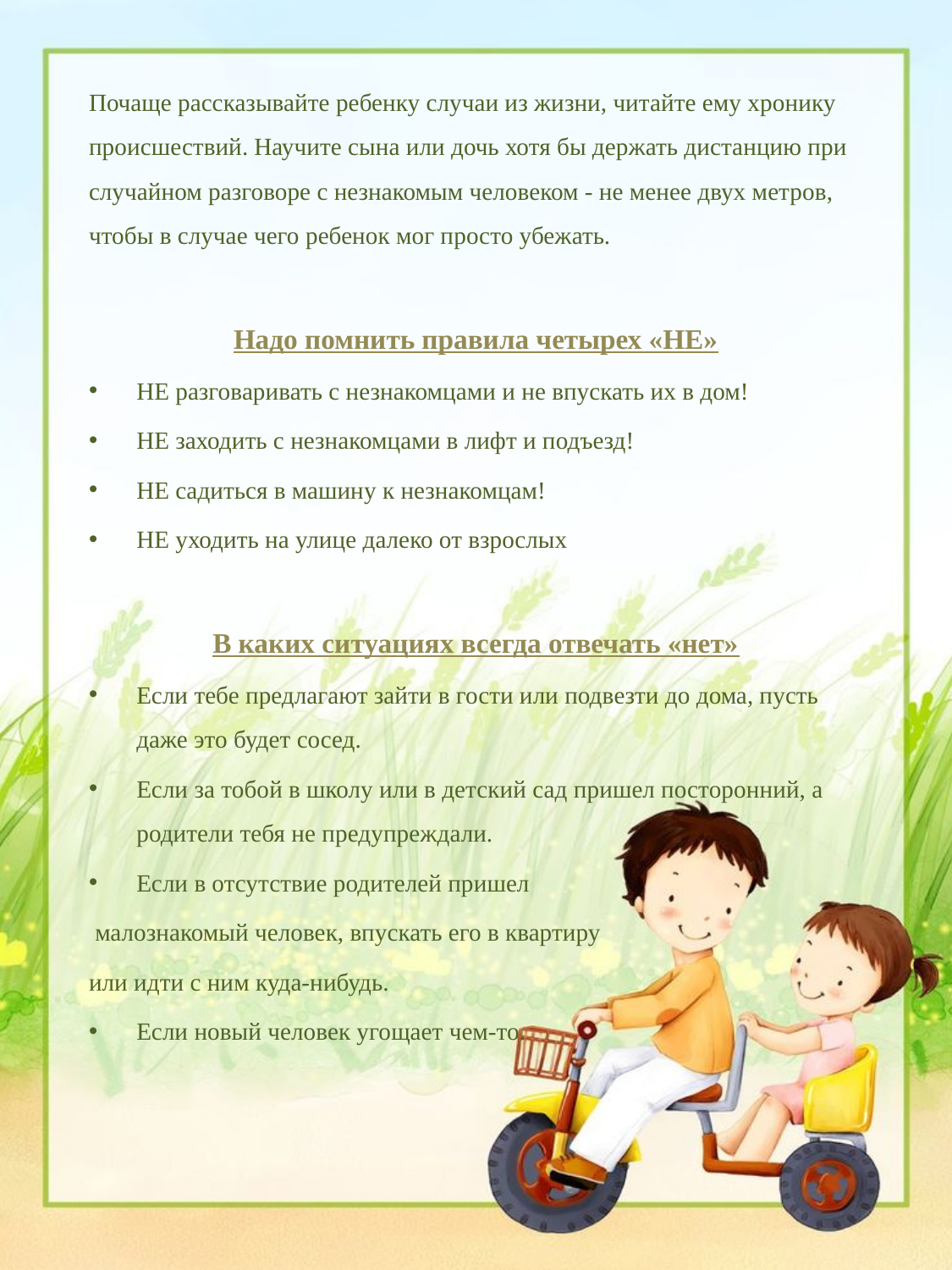

Почаще рассказывайте ребенку случаи из жизни, читайте ему хронику происшествий. Научите сына или дочь хотя бы держать дистанцию при случайном разговоре с незнакомым человеком - не менее двух метров, чтобы в случае чего ребенок мог просто убежать.

Надо помнить правила четырех «НЕ»
НЕ разговаривать с незнакомцами и не впускать их в дом!
НЕ заходить с незнакомцами в лифт и подъезд!
НЕ садиться в машину к незнакомцам!
НЕ уходить на улице далеко от взрослых

В каких ситуациях всегда отвечать «нет»
Если тебе предлагают зайти в гости или подвезти до дома, пусть даже это будет сосед.
Если за тобой в школу или в детский сад пришел посторонний, а родители тебя не предупреждали.
Если в отсутствие родителей пришел
 малознакомый человек, впускать его в квартиру
или идти с ним куда-нибудь.
Если новый человек угощает чем-то.